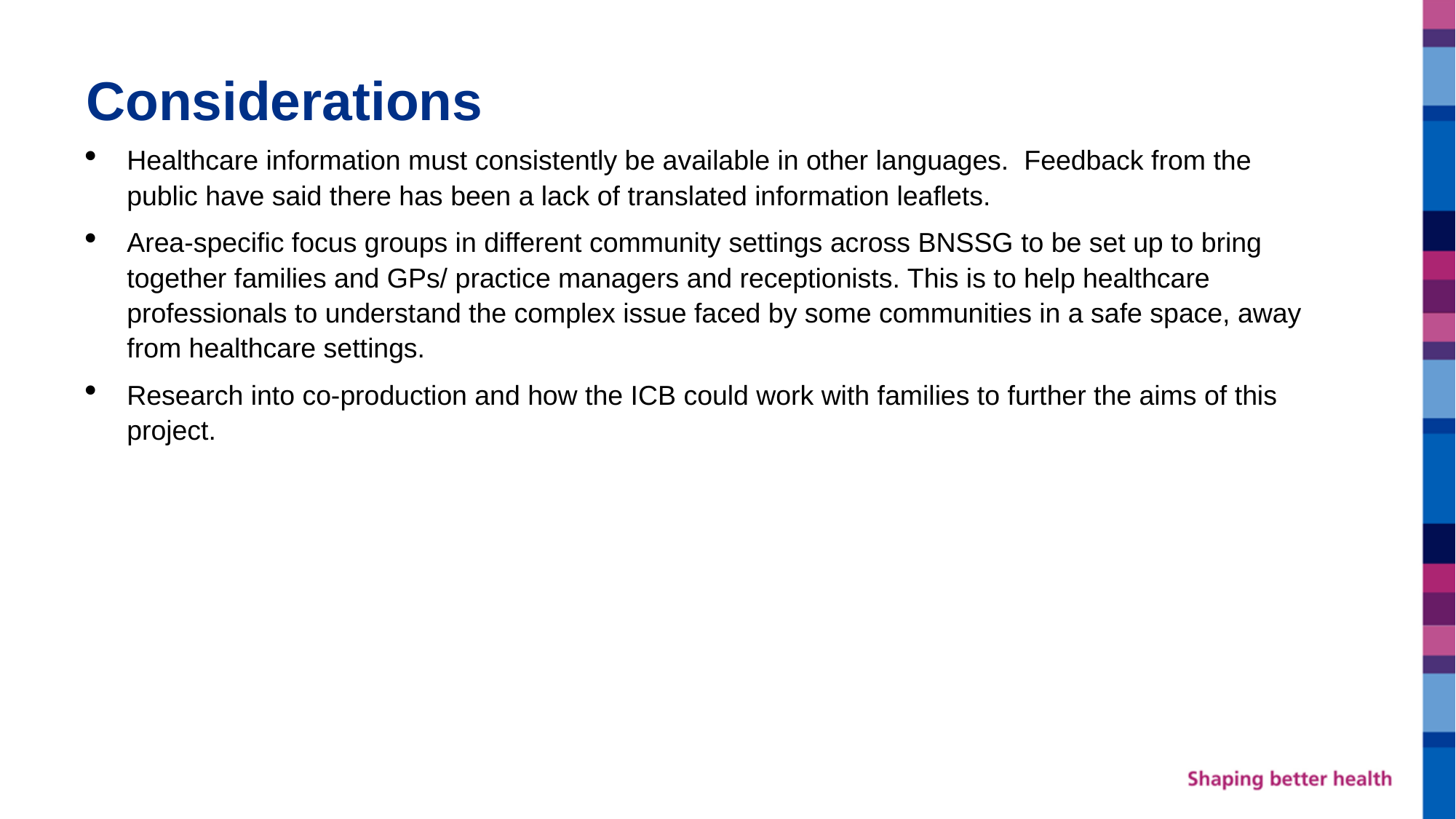

# Considerations
Healthcare information must consistently be available in other languages.  Feedback from the public have said there has been a lack of translated information leaflets.
Area-specific focus groups in different community settings across BNSSG to be set up to bring together families and GPs/ practice managers and receptionists. This is to help healthcare professionals to understand the complex issue faced by some communities in a safe space, away from healthcare settings.
Research into co-production and how the ICB could work with families to further the aims of this project.